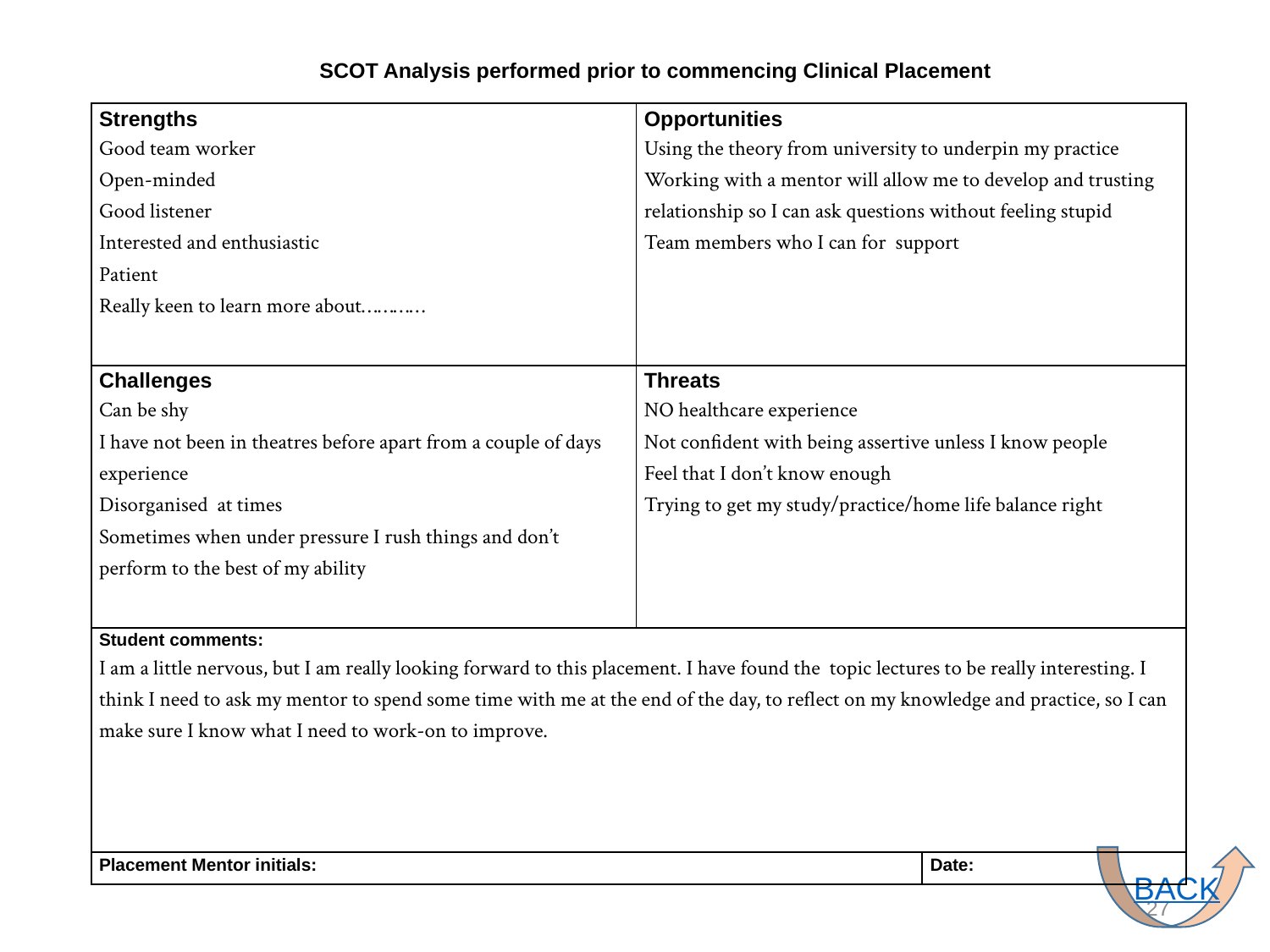

SCOT Analysis performed prior to commencing Clinical Placement
| Strengths Good team worker Open-minded Good listener Interested and enthusiastic Patient Really keen to learn more about………… | Opportunities Using the theory from university to underpin my practice Working with a mentor will allow me to develop and trusting relationship so I can ask questions without feeling stupid Team members who I can for support |  |
| --- | --- | --- |
| Challenges Can be shy I have not been in theatres before apart from a couple of days experience Disorganised at times Sometimes when under pressure I rush things and don’t perform to the best of my ability | Threats NO healthcare experience Not confident with being assertive unless I know people Feel that I don’t know enough Trying to get my study/practice/home life balance right |  |
| Student comments: I am a little nervous, but I am really looking forward to this placement. I have found the topic lectures to be really interesting. I think I need to ask my mentor to spend some time with me at the end of the day, to reflect on my knowledge and practice, so I can make sure I know what I need to work-on to improve. |  |  |
| Placement Mentor initials: |  | Date: |
BACK
27